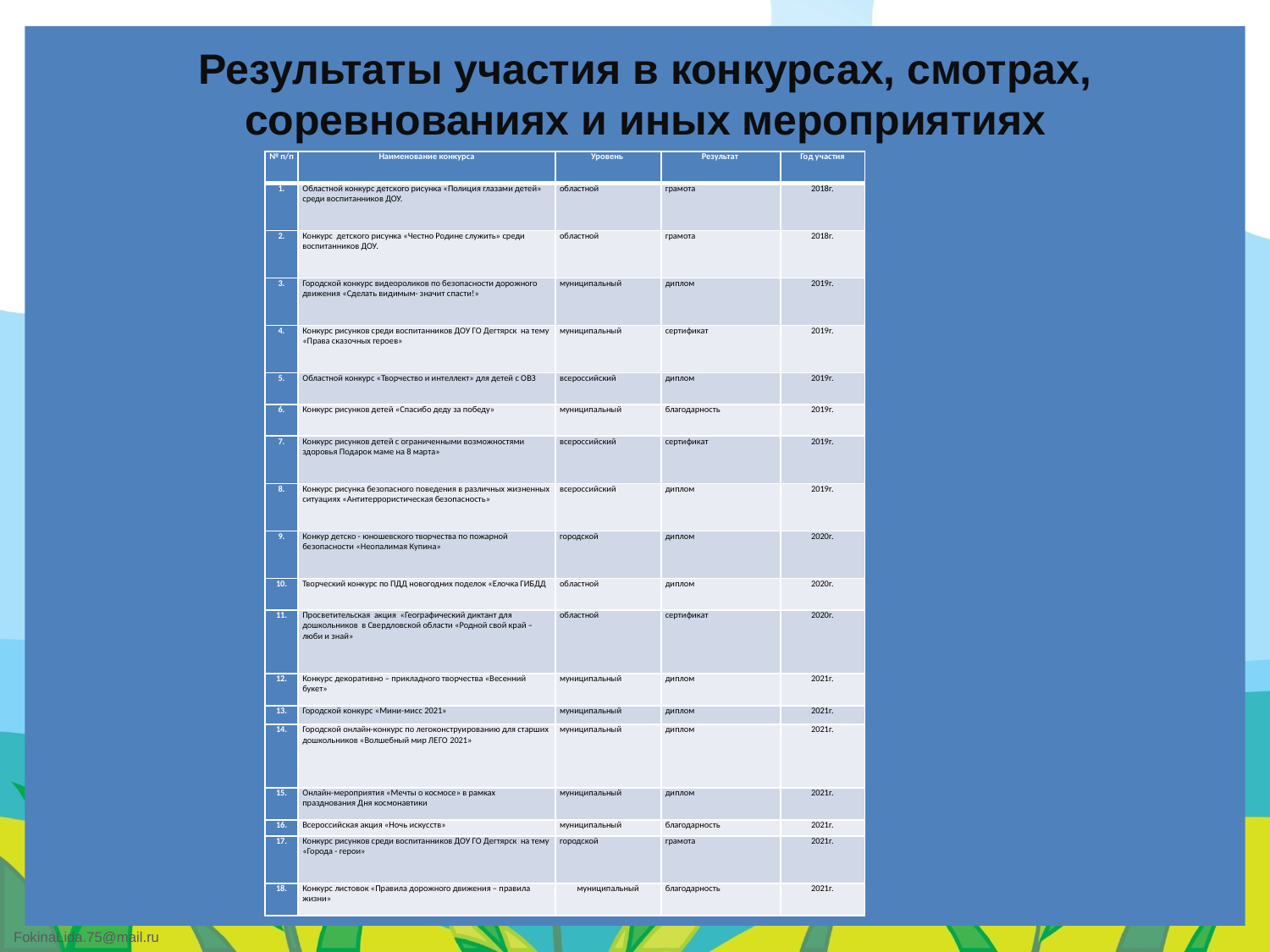

Результаты участия в конкурсах, смотрах,
соревнованиях и иных мероприятиях
| № п/п | Наименование конкурса | Уровень | Результат | Год участия |
| --- | --- | --- | --- | --- |
| 1. | Областной конкурс детского рисунка «Полиция глазами детей» среди воспитанников ДОУ. | областной | грамота | 2018г. |
| 2. | Конкурс детского рисунка «Честно Родине служить» среди воспитанников ДОУ. | областной | грамота | 2018г. |
| 3. | Городской конкурс видеороликов по безопасности дорожного движения «Сделать видимым- значит спасти!» | муниципальный | диплом | 2019г. |
| 4. | Конкурс рисунков среди воспитанников ДОУ ГО Дегтярск на тему «Права сказочных героев» | муниципальный | сертификат | 2019г. |
| 5. | Областной конкурс «Творчество и интеллект» для детей с ОВЗ | всероссийский | диплом | 2019г. |
| 6. | Конкурс рисунков детей «Спасибо деду за победу» | муниципальный | благодарность | 2019г. |
| 7. | Конкурс рисунков детей с ограниченными возможностями здоровья Подарок маме на 8 марта» | всероссийский | сертификат | 2019г. |
| 8. | Конкурс рисунка безопасного поведения в различных жизненных ситуациях «Антитеррористическая безопасность» | всероссийский | диплом | 2019г. |
| 9. | Конкур детско - юношевского творчества по пожарной безопасности «Неопалимая Купина» | городской | диплом | 2020г. |
| 10. | Творческий конкурс по ПДД новогодних поделок «Елочка ГИБДД | областной | диплом | 2020г. |
| 11. | Просветительская акция «Географический диктант для дошкольников в Свердловской области «Родной свой край – люби и знай» | областной | сертификат | 2020г. |
| 12. | Конкурс декоративно – прикладного творчества «Весенний букет» | муниципальный | диплом | 2021г. |
| 13. | Городской конкурс «Мини-мисс 2021» | муниципальный | диплом | 2021г. |
| 14. | Городской онлайн-конкурс по легоконструированию для старших дошкольников «Волшебный мир ЛЕГО 2021» | муниципальный | диплом | 2021г. |
| 15. | Онлайн-мероприятия «Мечты о космосе» в рамках празднования Дня космонавтики | муниципальный | диплом | 2021г. |
| 16. | Всероссийская акция «Ночь искусств» | муниципальный | благодарность | 2021г. |
| 17. | Конкурс рисунков среди воспитанников ДОУ ГО Дегтярск на тему «Города - герои» | городской | грамота | 2021г. |
| 18. | Конкурс листовок «Правила дорожного движения – правила жизни» | муниципальный | благодарность | 2021г. |